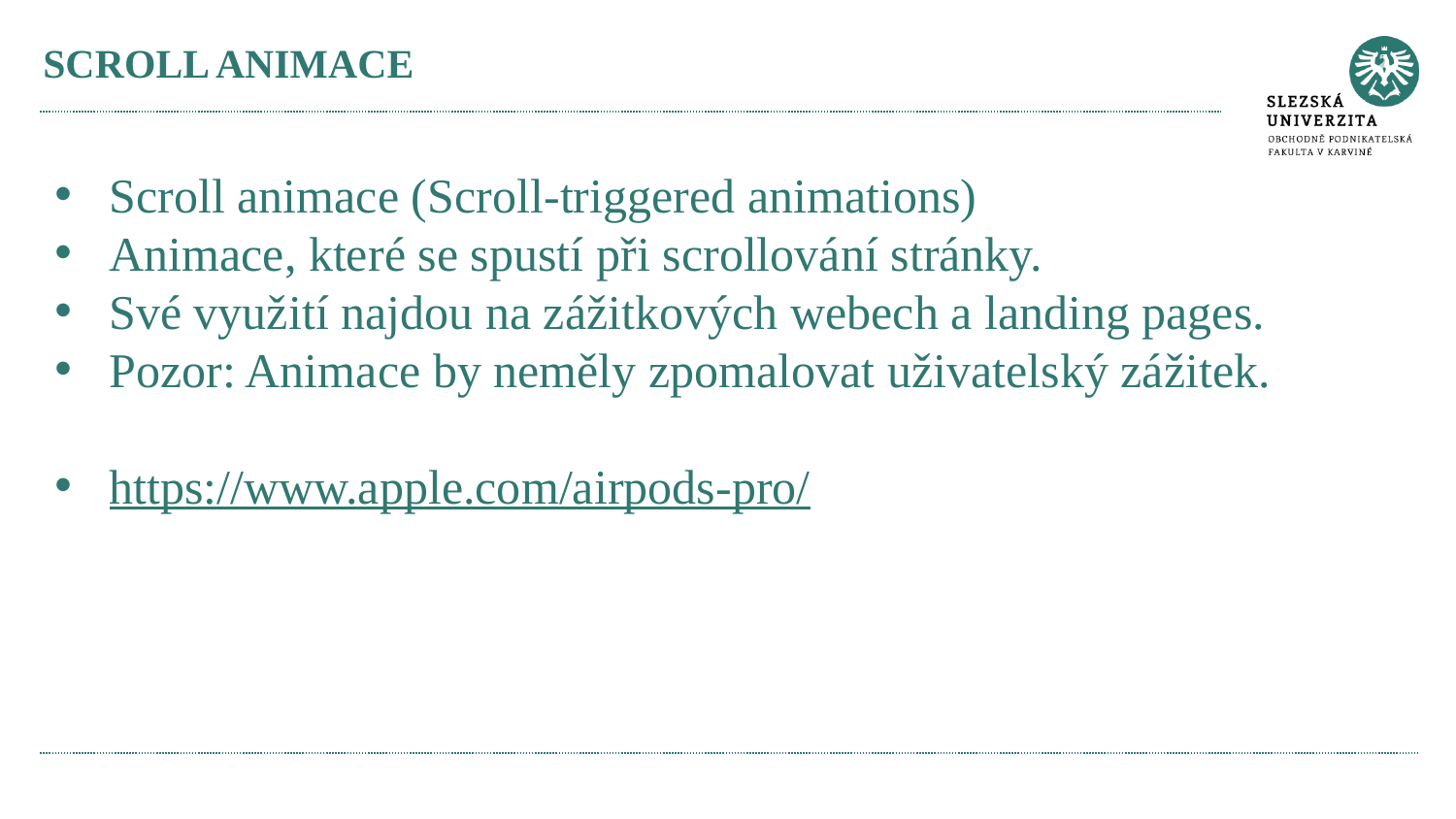

# SCROLL ANIMACE
Scroll animace (Scroll-triggered animations)
Animace, které se spustí při scrollování stránky.
Své využití najdou na zážitkových webech a landing pages.
Pozor: Animace by neměly zpomalovat uživatelský zážitek.

https://www.apple.com/airpods-pro/